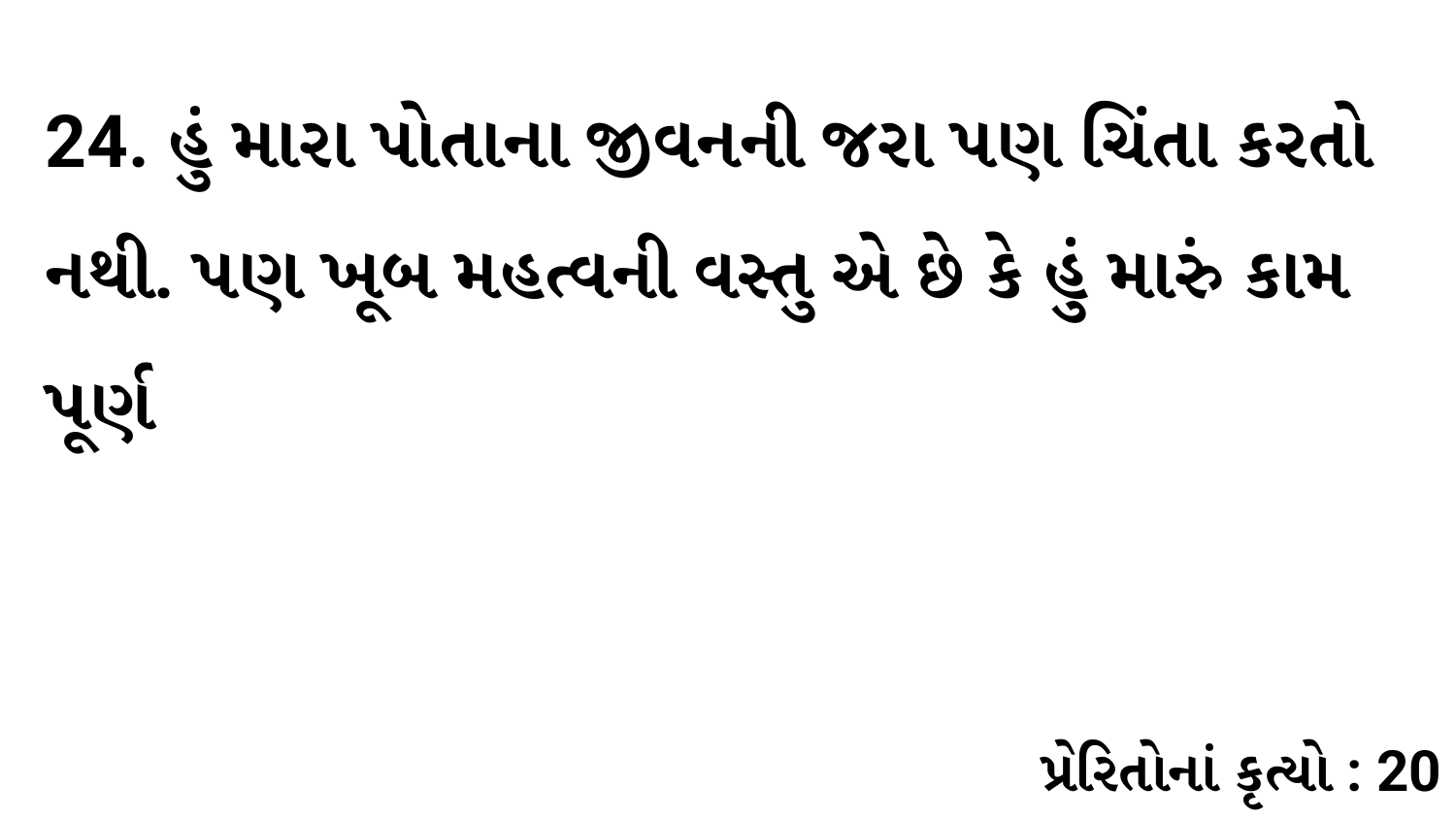

24. હું મારા પોતાના જીવનની જરા પણ ચિંતા કરતો નથી. પણ ખૂબ મહત્વની વસ્તુ એ છે કે હું મારું કામ પૂર્ણ
પ્રેરિતોનાં કૃત્યો : 20